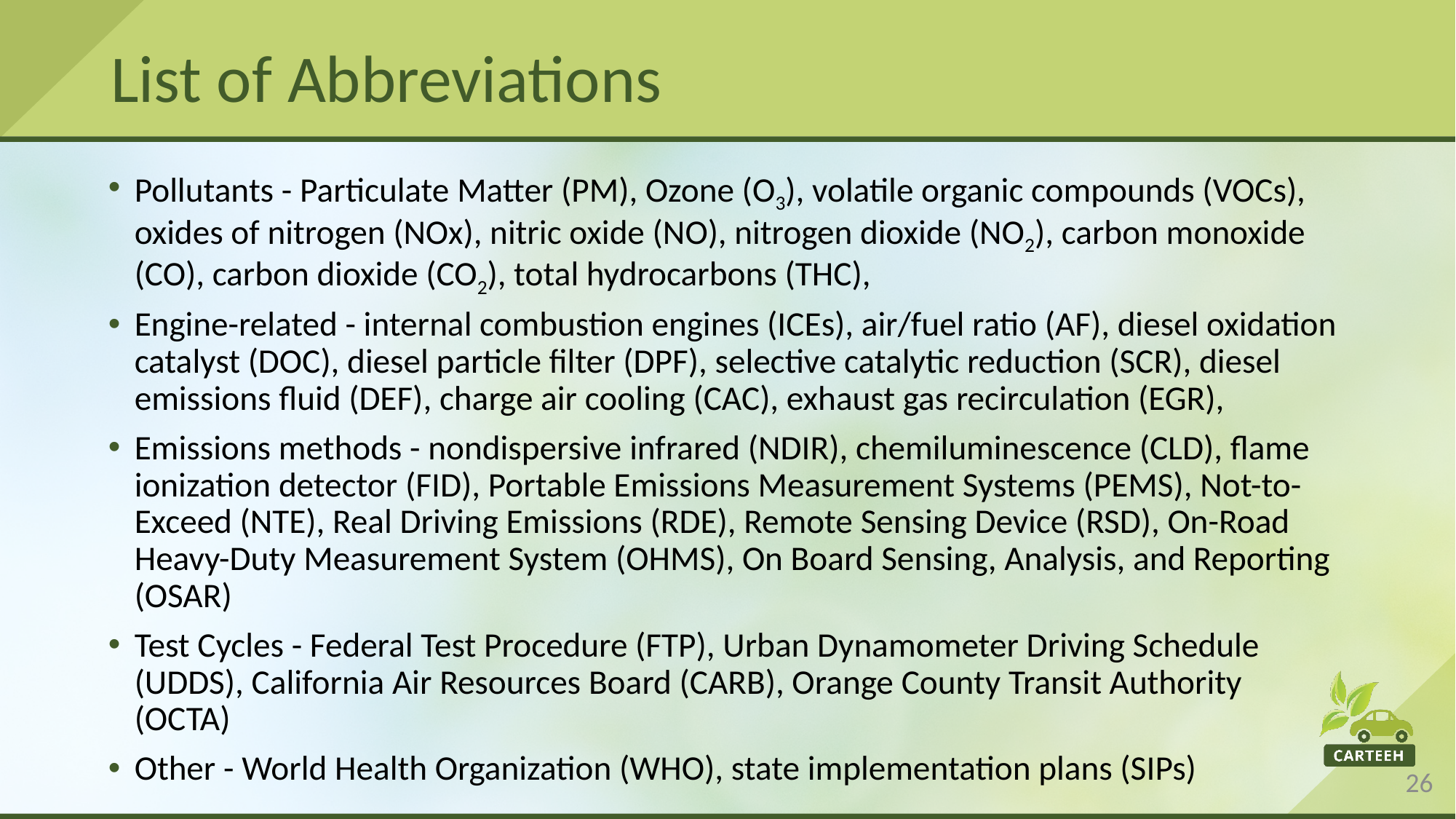

# List of Abbreviations
Pollutants - Particulate Matter (PM), Ozone (O3), volatile organic compounds (VOCs), oxides of nitrogen (NOx), nitric oxide (NO), nitrogen dioxide (NO2), carbon monoxide (CO), carbon dioxide (CO2), total hydrocarbons (THC),
Engine-related - internal combustion engines (ICEs), air/fuel ratio (AF), diesel oxidation catalyst (DOC), diesel particle filter (DPF), selective catalytic reduction (SCR), diesel emissions fluid (DEF), charge air cooling (CAC), exhaust gas recirculation (EGR),
Emissions methods - nondispersive infrared (NDIR), chemiluminescence (CLD), flame ionization detector (FID), Portable Emissions Measurement Systems (PEMS), Not-to-Exceed (NTE), Real Driving Emissions (RDE), Remote Sensing Device (RSD), On-Road Heavy-Duty Measurement System (OHMS), On Board Sensing, Analysis, and Reporting (OSAR)
Test Cycles - Federal Test Procedure (FTP), Urban Dynamometer Driving Schedule (UDDS), California Air Resources Board (CARB), Orange County Transit Authority (OCTA)
Other - World Health Organization (WHO), state implementation plans (SIPs)